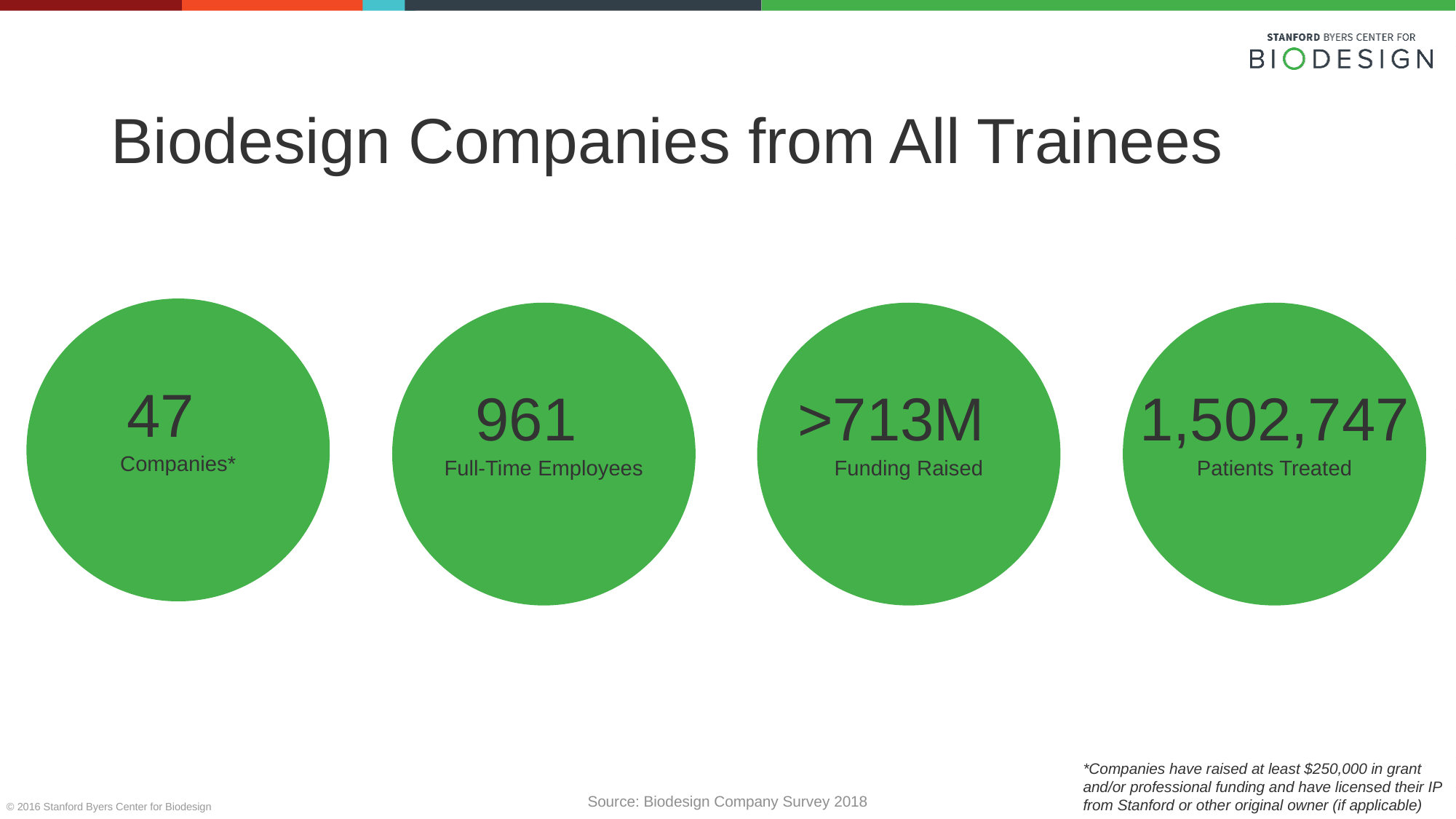

# Biodesign Companies from All Trainees

47
Companies*

961
Full-Time Employees

>713M
Funding Raised

1,502,747
Patients Treated
 >1M
Patients Treated
*Companies have raised at least $250,000 in grant and/or professional funding and have licensed their IP from Stanford or other original owner (if applicable)
Source: Biodesign Company Survey 2018